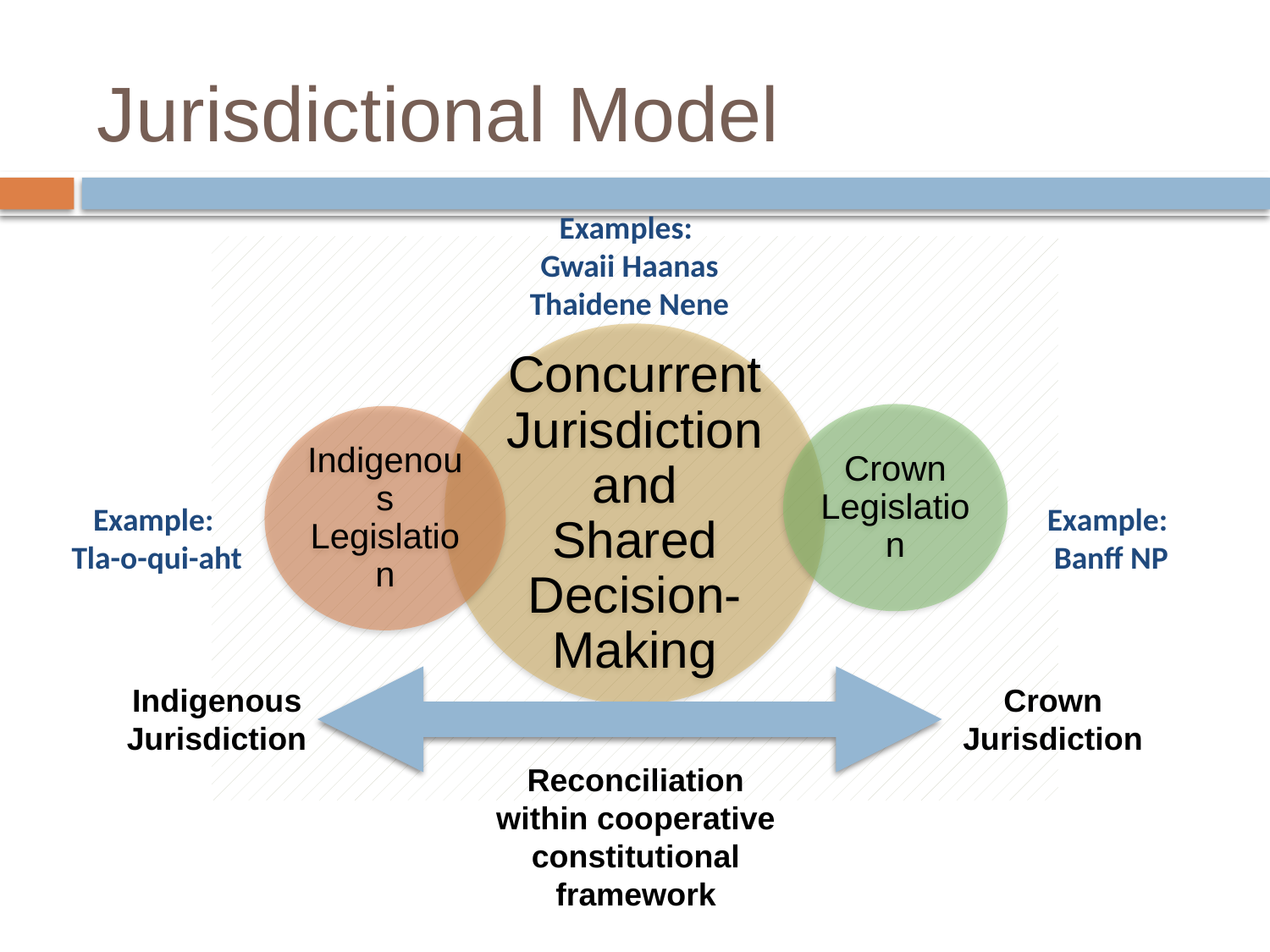

# Jurisdictional Model
Examples:
Gwaii Haanas
Thaidene Nene‎
Concurrent Jurisdiction and Shared Decision-Making
Crown Legislation
Indigenous Legislation
Example:
Banff NP
Example:
Tla-o-qui-aht‎
Indigenous Jurisdiction
Crown Jurisdiction
Reconciliation within cooperative constitutional framework